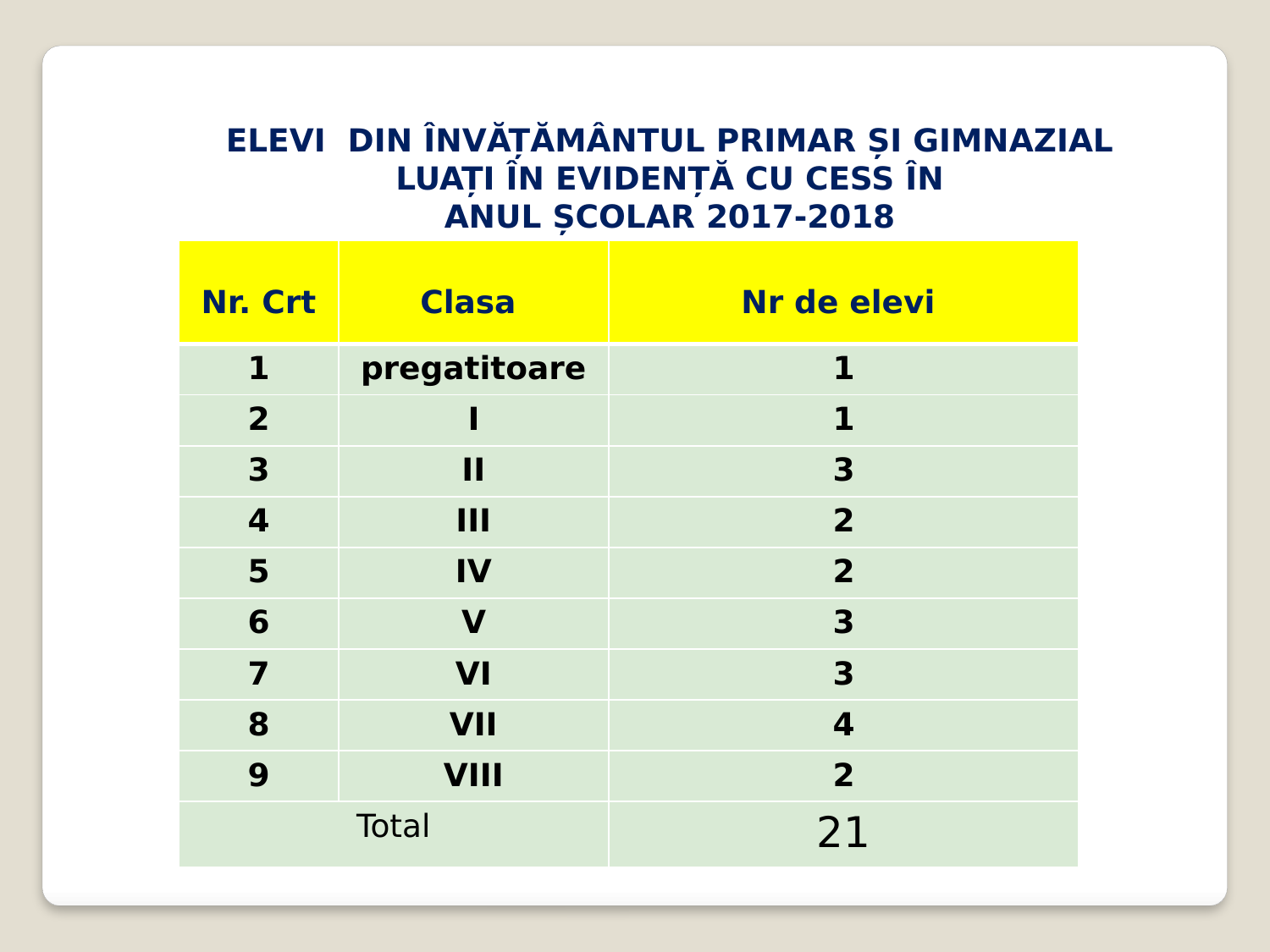

ELEVI  DIN ÎNVĂȚĂMÂNTUL PRIMAR ȘI GIMNAZIAL
 LUAȚI ÎN EVIDENȚĂ CU CESS ÎN
ANUL ȘCOLAR 2017-2018

| Nr. Crt | Clasa | Nr de elevi |
| --- | --- | --- |
| 1 | pregatitoare | 1 |
| 2 | I | 1 |
| 3 | II | 3 |
| 4 | III | 2 |
| 5 | IV | 2 |
| 6 | V | 3 |
| 7 | VI | 3 |
| 8 | VII | 4 |
| 9 | VIII | 2 |
| Total |  | 21 |